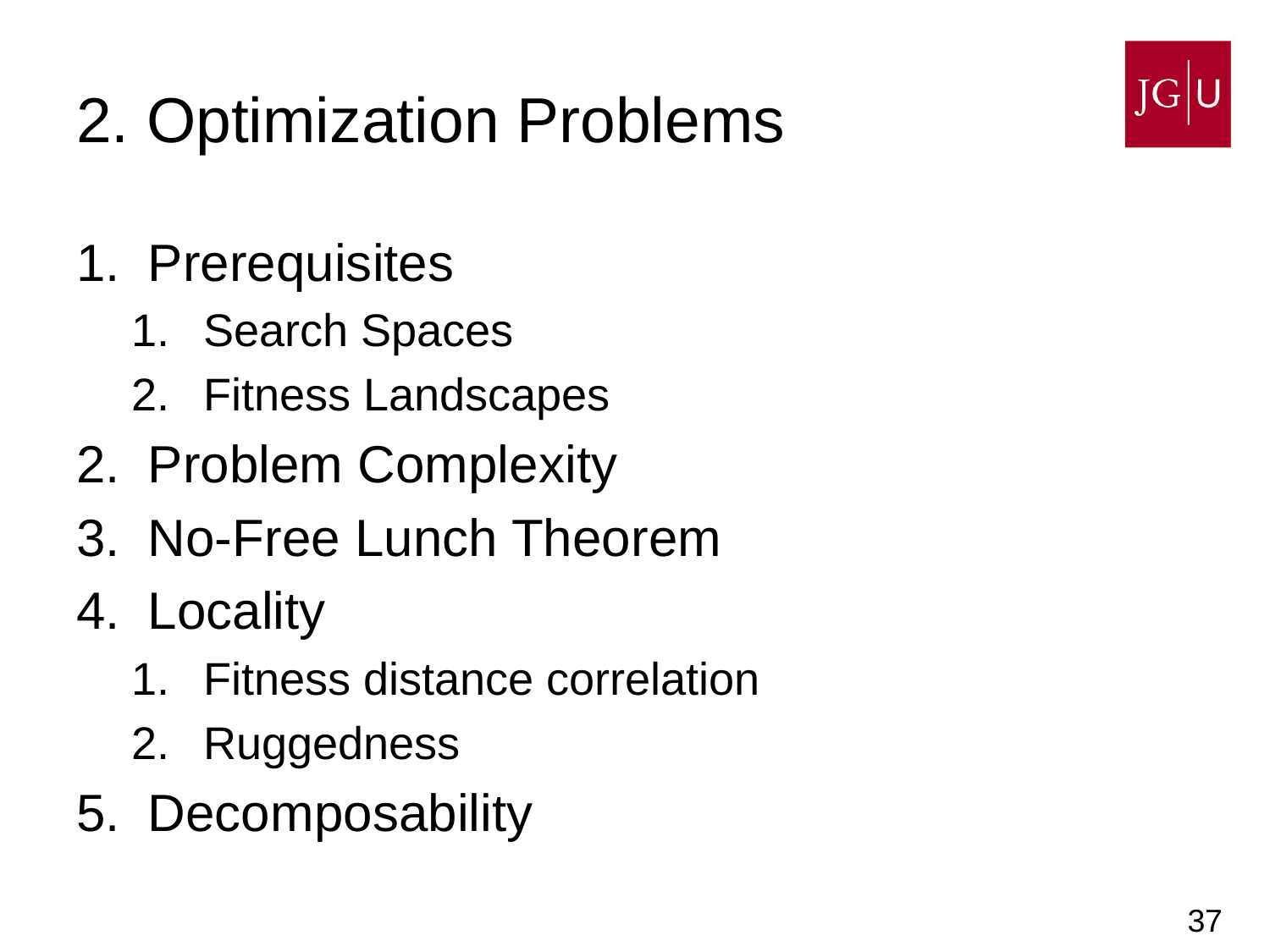

# 2. Optimization Problems
Prerequisites
Search Spaces
Fitness Landscapes
Problem Complexity
No-Free Lunch Theorem
Locality
Fitness distance correlation
Ruggedness
Decomposability